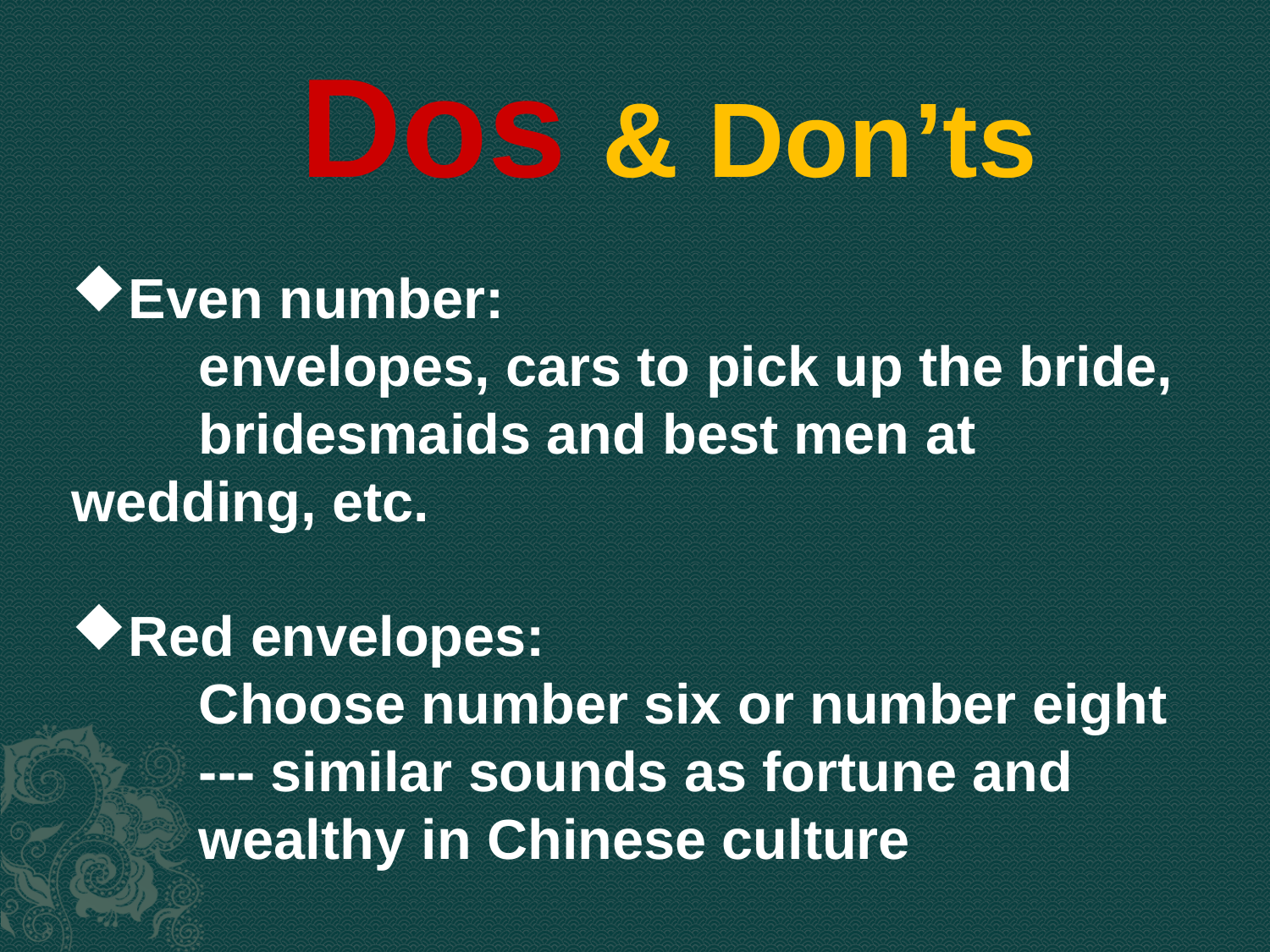

Dos & Don’ts
Even number:
	envelopes, cars to pick up the bride, 	bridesmaids and best men at wedding, etc.

Red envelopes:
	Choose number six or number eight
	--- similar sounds as fortune and 	wealthy in Chinese culture